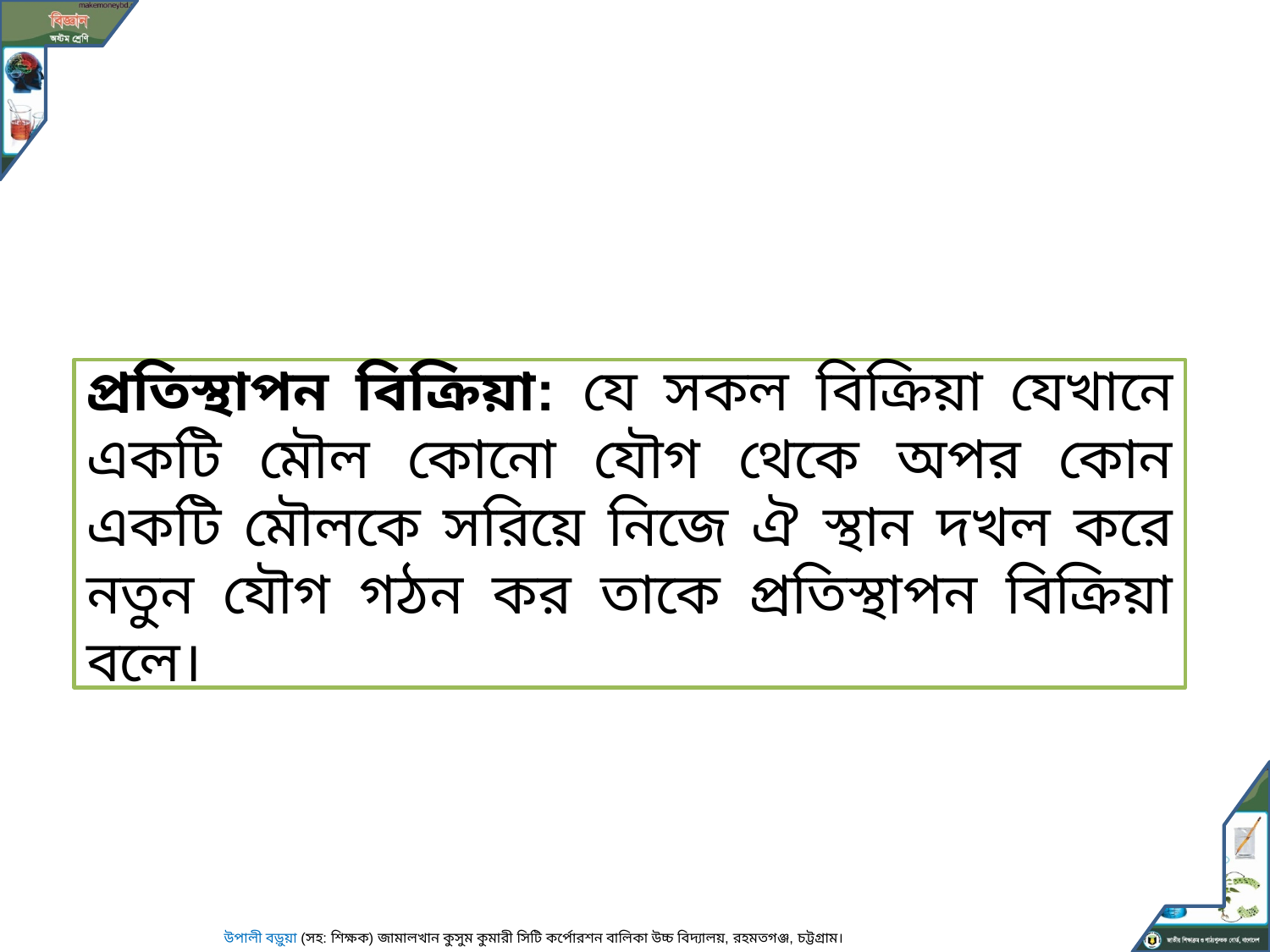

তাহলে আমরা জানলাম
প্রতিস্থাপন বিক্রিয়া: যে সকল বিক্রিয়া যেখানে একটি মৌল কোনো যৌগ থেকে অপর কোন একটি মৌলকে সরিয়ে নিজে ঐ স্থান দখল করে নতুন যৌগ গঠন কর তাকে প্রতিস্থাপন বিক্রিয়া বলে।